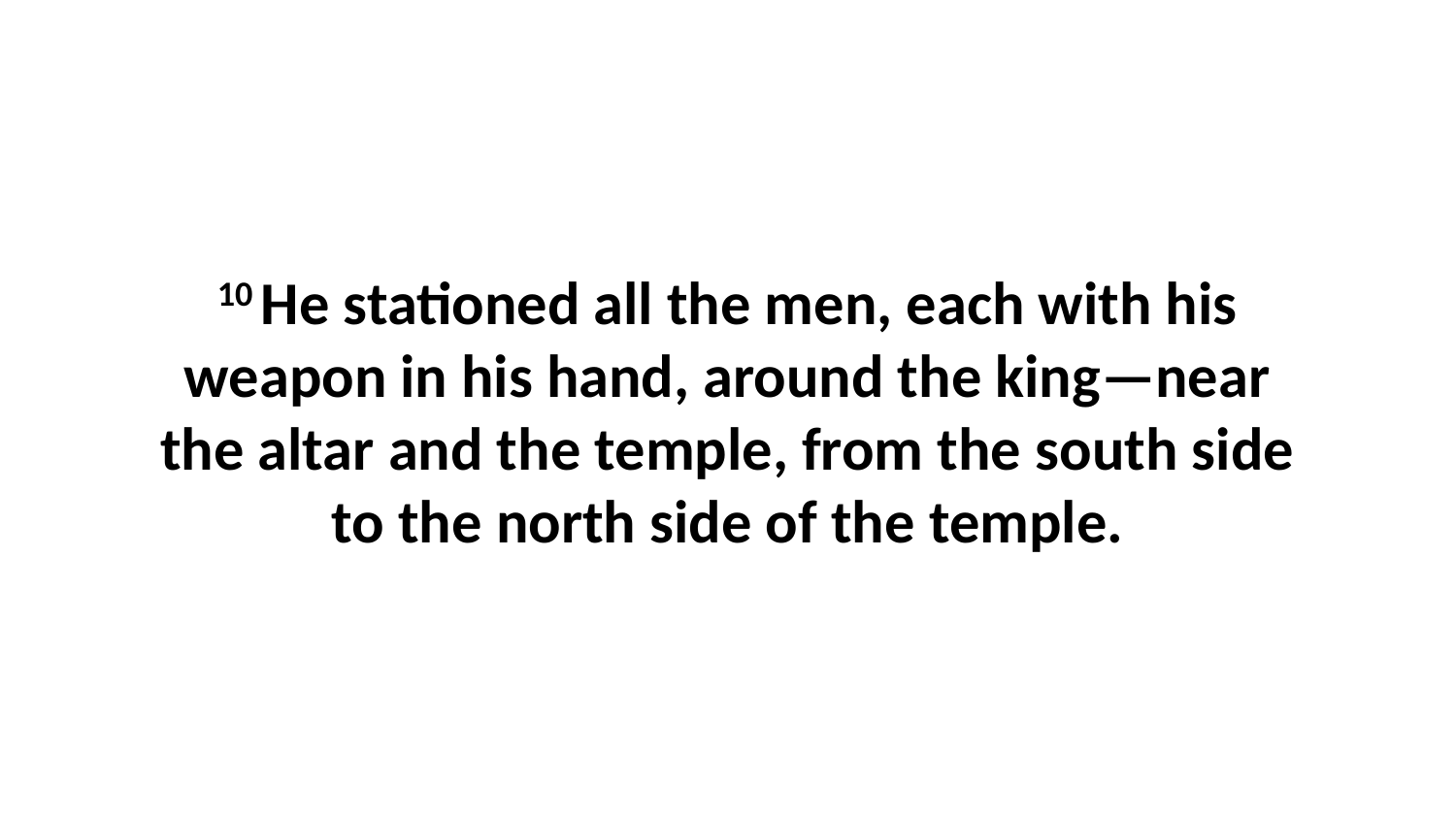

10 He stationed all the men, each with his weapon in his hand, around the king—near the altar and the temple, from the south side to the north side of the temple.